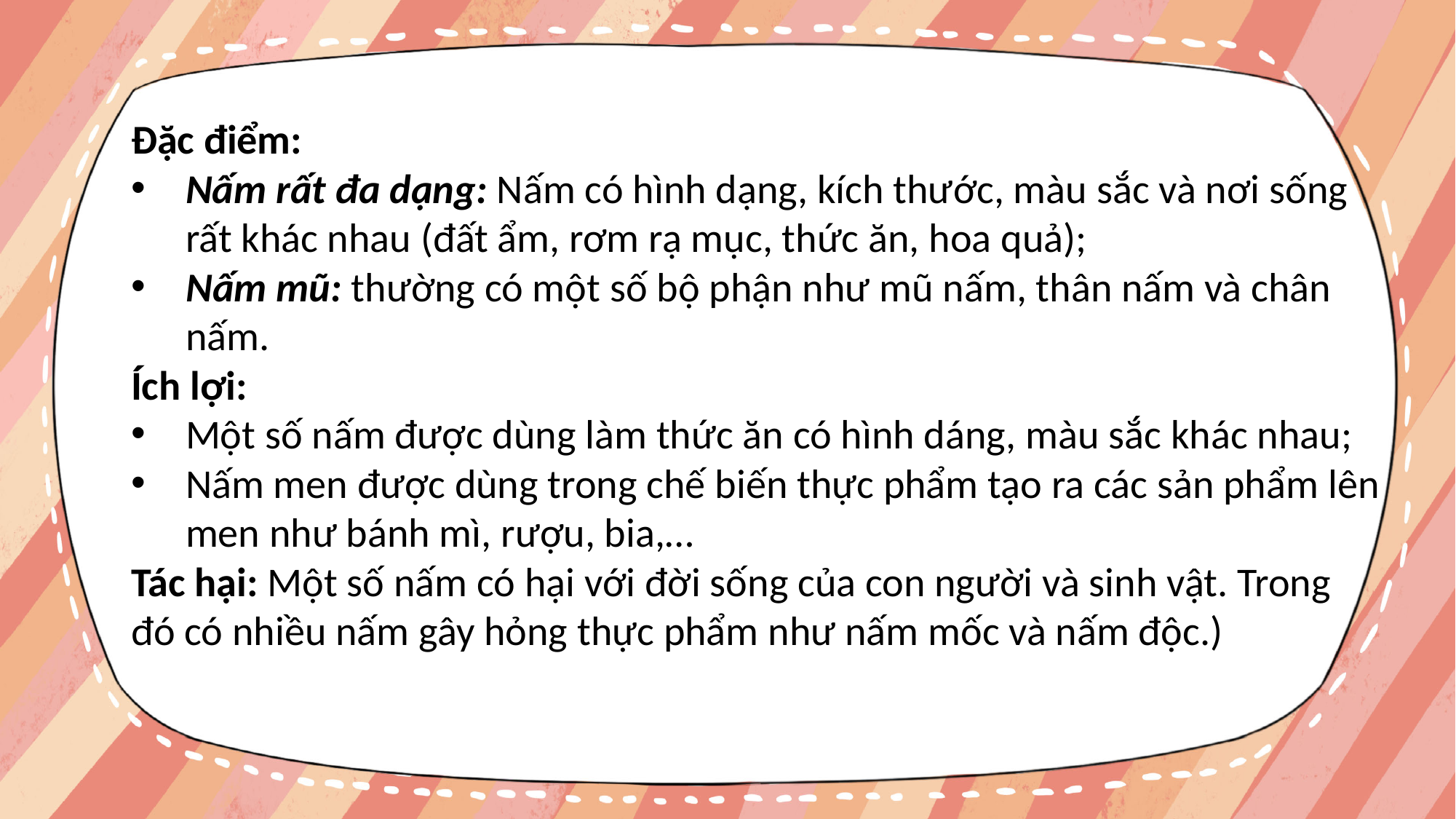

Đặc điểm:
Nấm rất đa dạng: Nấm có hình dạng, kích thước, màu sắc và nơi sống rất khác nhau (đất ẩm, rơm rạ mục, thức ăn, hoa quả);
Nấm mũ: thường có một số bộ phận như mũ nấm, thân nấm và chân nấm.
Ích lợi:
Một số nấm được dùng làm thức ăn có hình dáng, màu sắc khác nhau;
Nấm men được dùng trong chế biến thực phẩm tạo ra các sản phẩm lên men như bánh mì, rượu, bia,…
Tác hại: Một số nấm có hại với đời sống của con người và sinh vật. Trong đó có nhiều nấm gây hỏng thực phẩm như nấm mốc và nấm độc.)